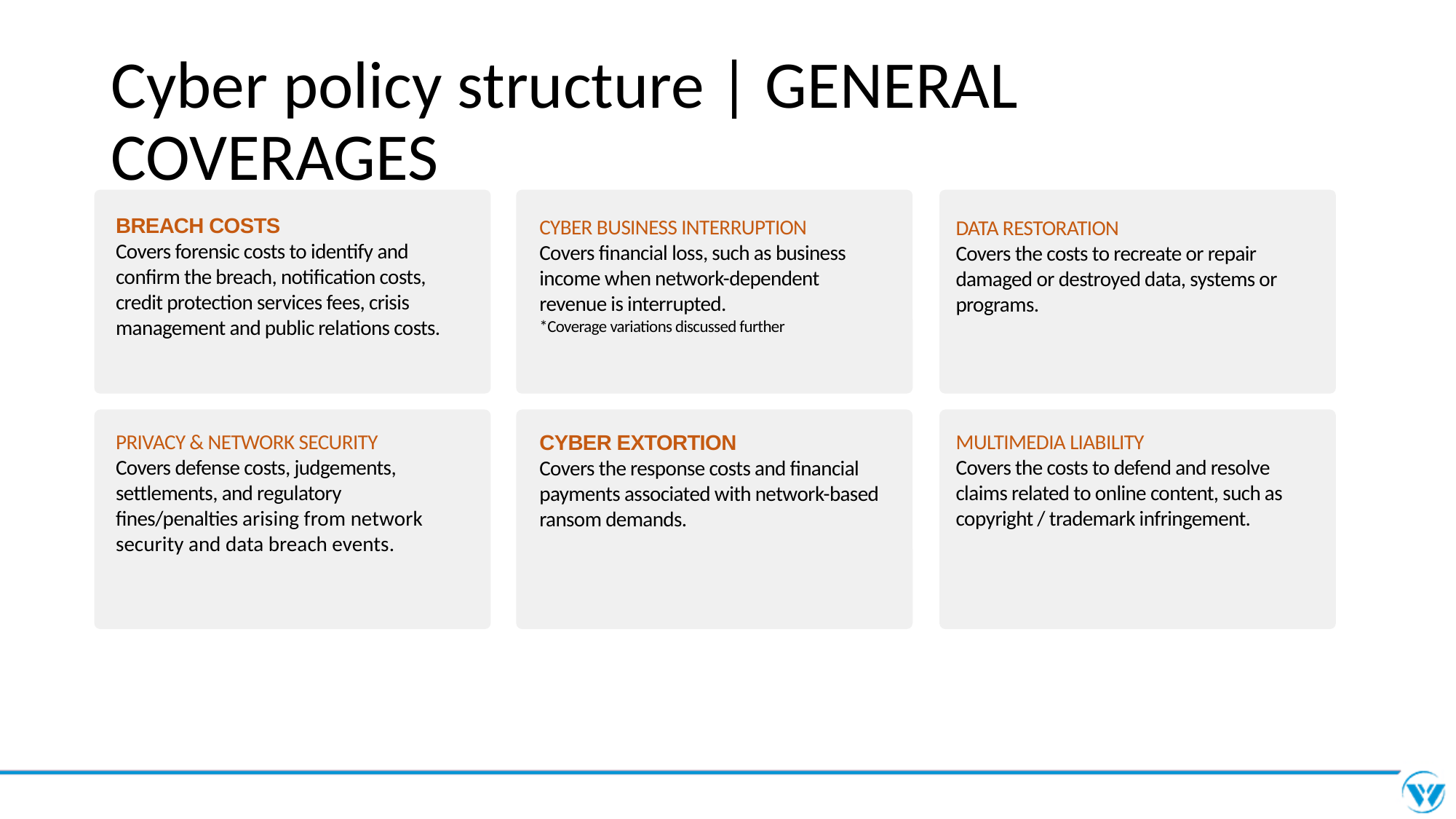

# Cyber policy structure | GENERAL COVERAGES

BREACH COSTS
Covers forensic costs to identify and confirm the breach, notification costs, credit protection services fees, crisis management and public relations costs.
CYBER BUSINESS INTERRUPTION
Covers financial loss, such as business income when network-dependent revenue is interrupted.
*Coverage variations discussed further
DATA RESTORATION
Covers the costs to recreate or repair damaged or destroyed data, systems or programs.

PRIVACY & NETWORK SECURITY
Covers defense costs, judgements, settlements, and regulatory fines/penalties arising from network security and data breach events.
MULTIMEDIA LIABILITY
Covers the costs to defend and resolve claims related to online content, such as copyright / trademark infringement.
CYBER EXTORTION
Covers the response costs and financial payments associated with network-based ransom demands.